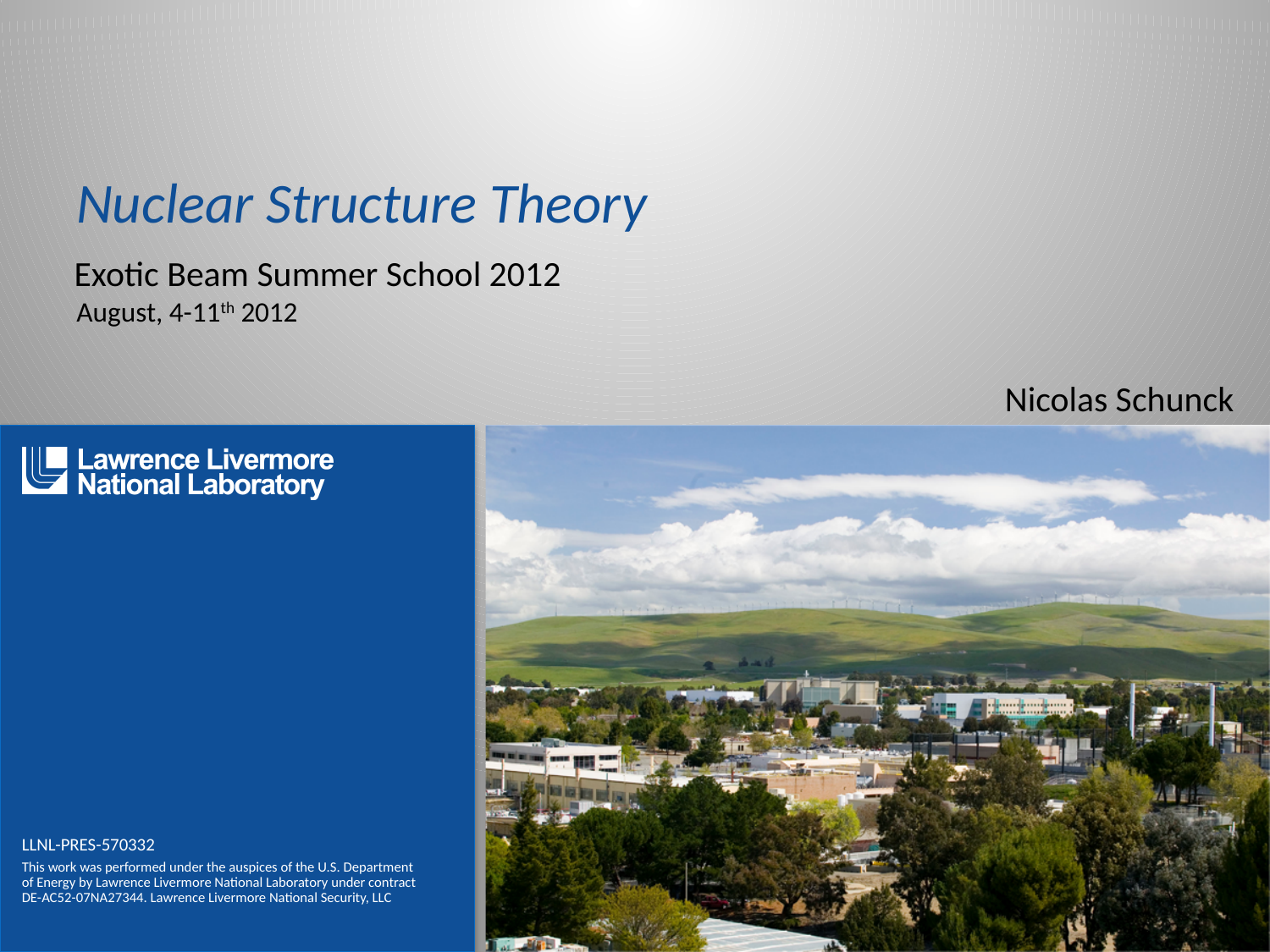

# Nuclear Structure Theory
Exotic Beam Summer School 2012
August, 4-11th 2012
Nicolas Schunck